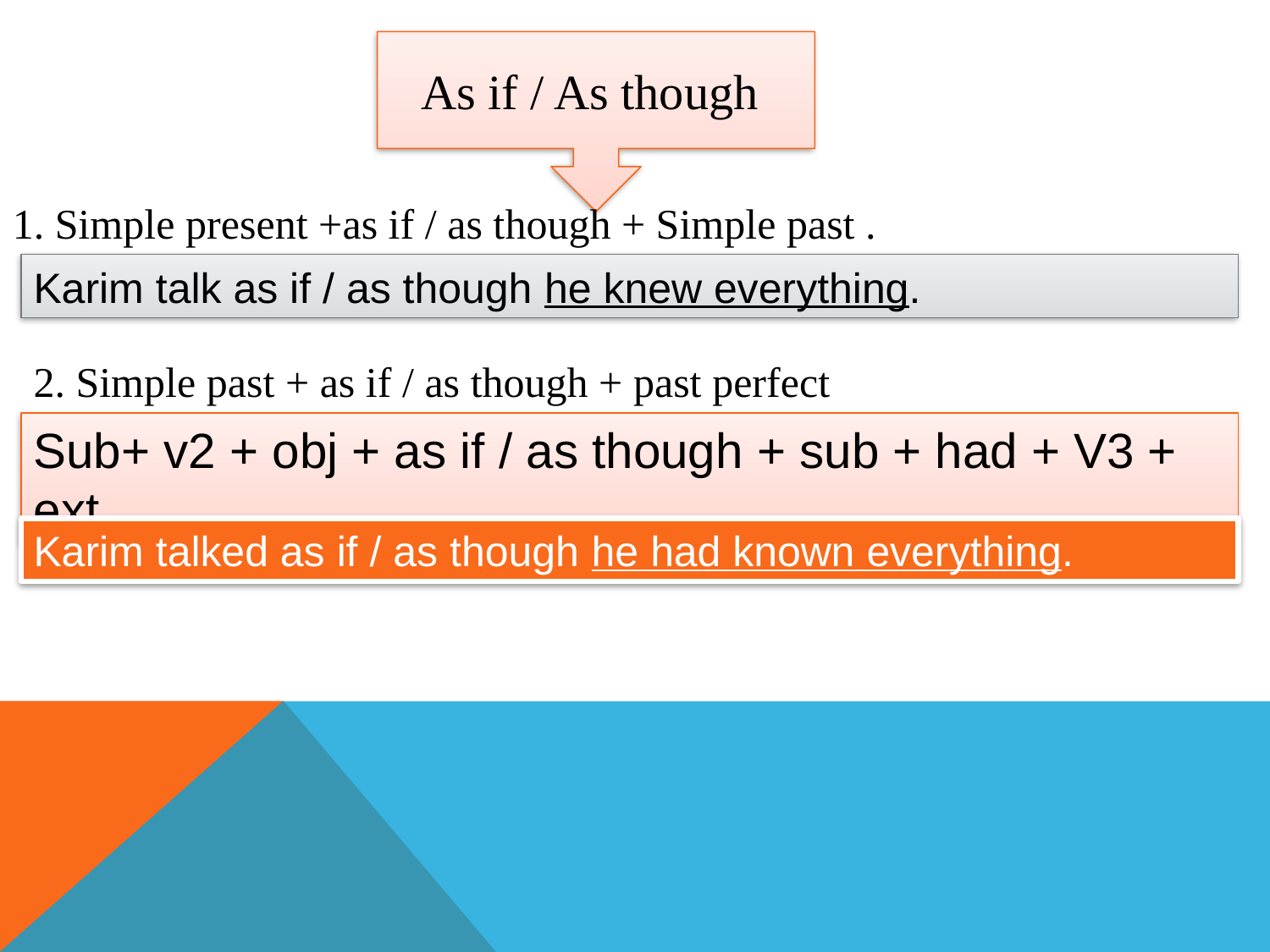

As if / As though
1. Simple present +as if / as though + Simple past .
Karim talk as if / as though he knew everything.
2. Simple past + as if / as though + past perfect
Sub+ v2 + obj + as if / as though + sub + had + V3 + ext.
Karim talked as if / as though he had known everything.